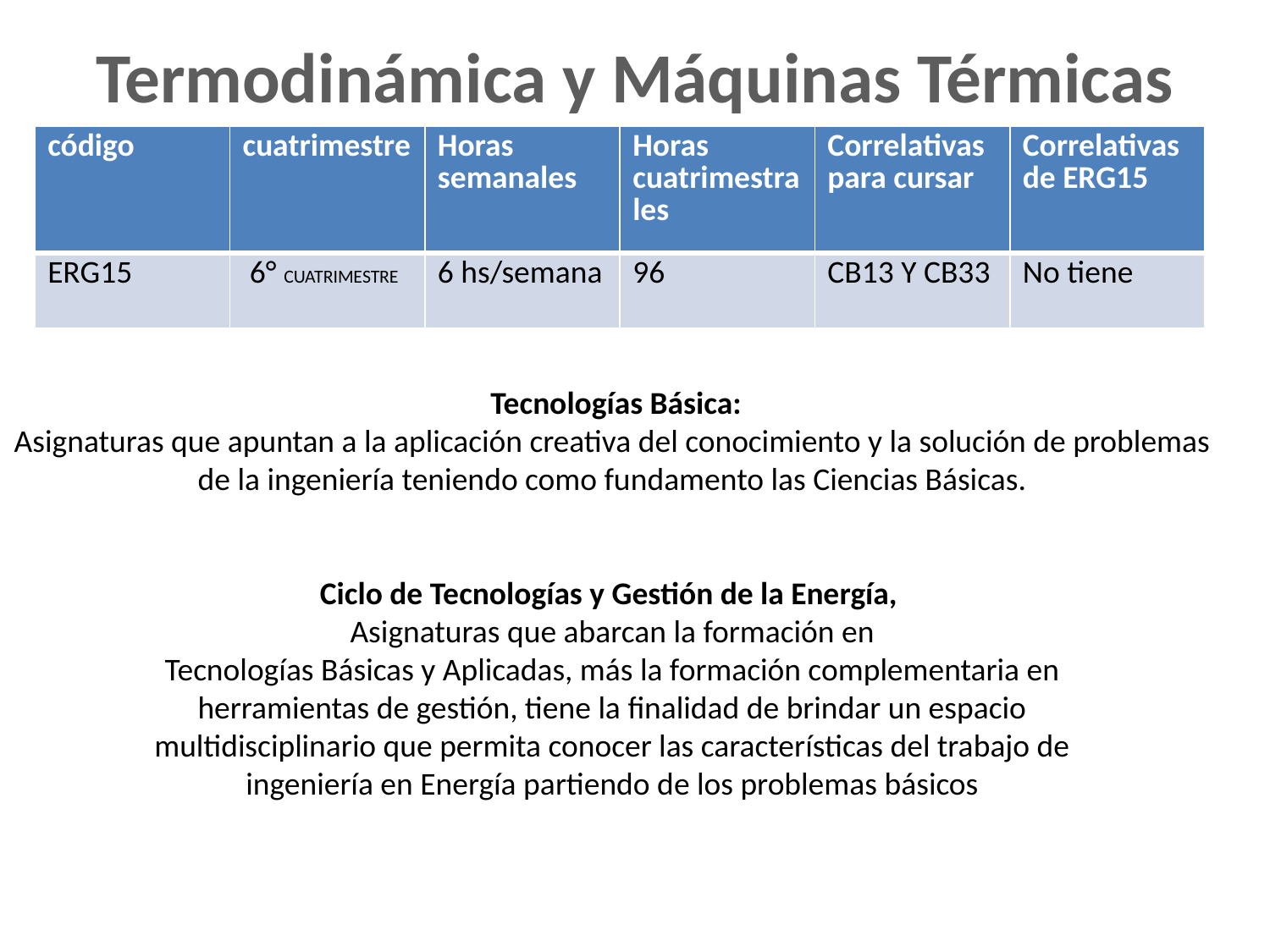

Termodinámica y Máquinas Térmicas
| código | cuatrimestre | Horas semanales | Horas cuatrimestrales | Correlativas para cursar | Correlativas de ERG15 |
| --- | --- | --- | --- | --- | --- |
| ERG15 | 6° CUATRIMESTRE | 6 hs/semana | 96 | CB13 Y CB33 | No tiene |
  Tecnologías Básica:
Asignaturas que apuntan a la aplicación creativa del conocimiento y la solución de problemas de la ingeniería teniendo como fundamento las Ciencias Básicas.

Ciclo de Tecnologías y Gestión de la Energía,
Asignaturas que abarcan la formación en
Tecnologías Básicas y Aplicadas, más la formación complementaria en
herramientas de gestión, tiene la finalidad de brindar un espacio
multidisciplinario que permita conocer las características del trabajo de
ingeniería en Energía partiendo de los problemas básicos